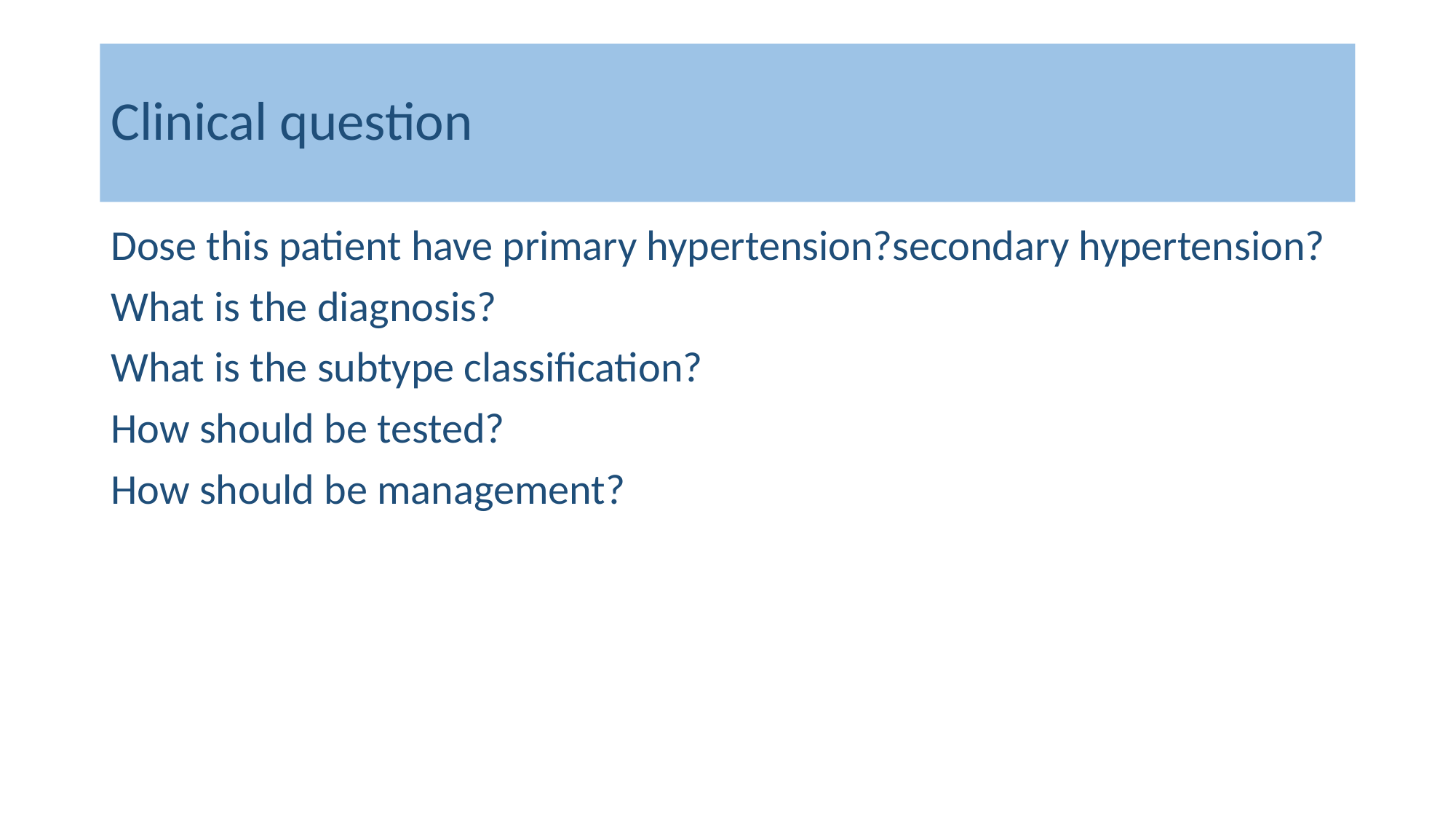

# Clinical question
Dose this patient have primary hypertension?secondary hypertension?
What is the diagnosis?
What is the subtype classification?
How should be tested?
How should be management?